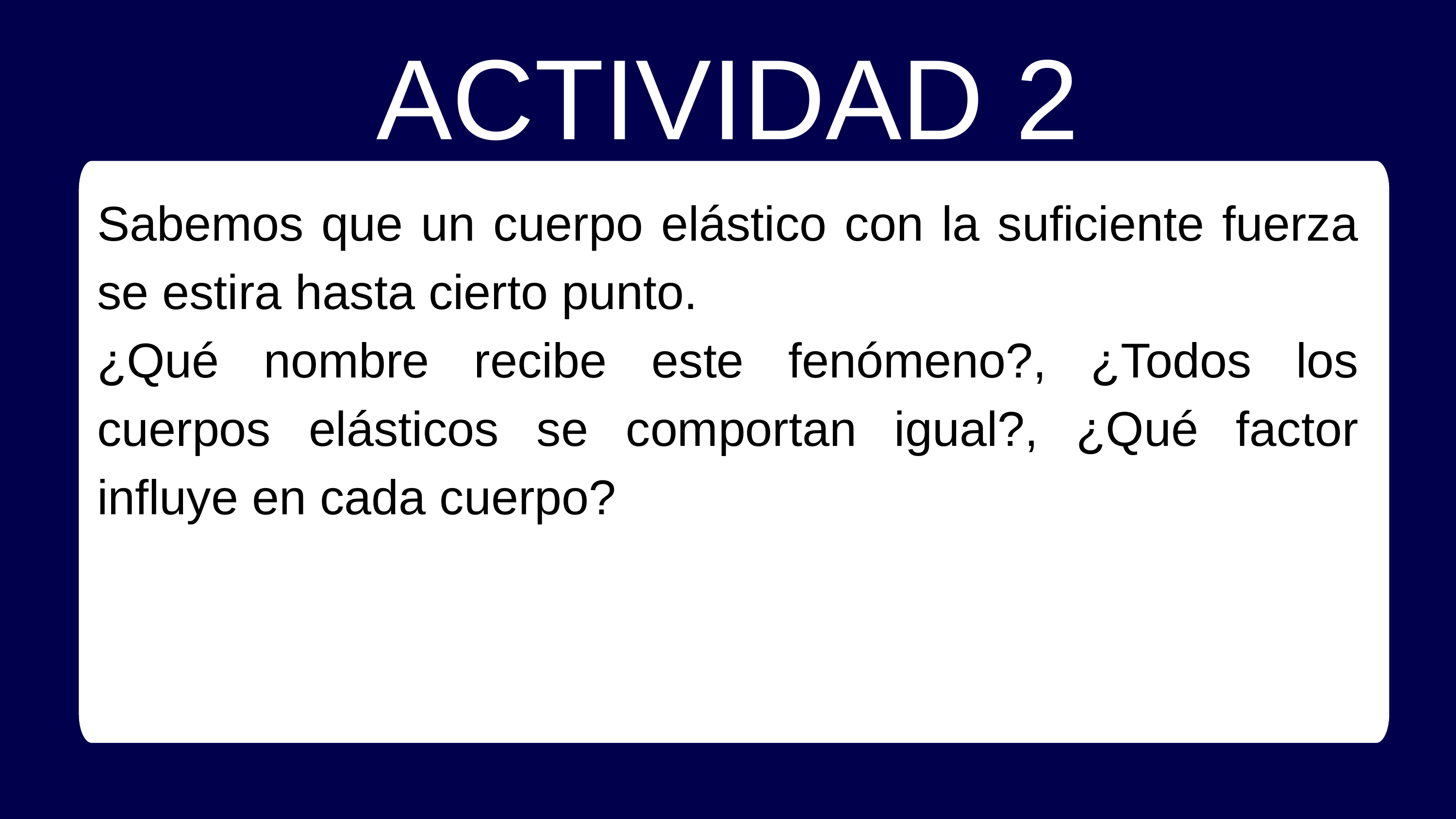

ACTIVIDAD 2

Sabemos que un cuerpo elástico con la suficiente fuerza se estira hasta cierto punto.
¿Qué nombre recibe este fenómeno?, ¿Todos los cuerpos elásticos se comportan igual?, ¿Qué factor influye en cada cuerpo?